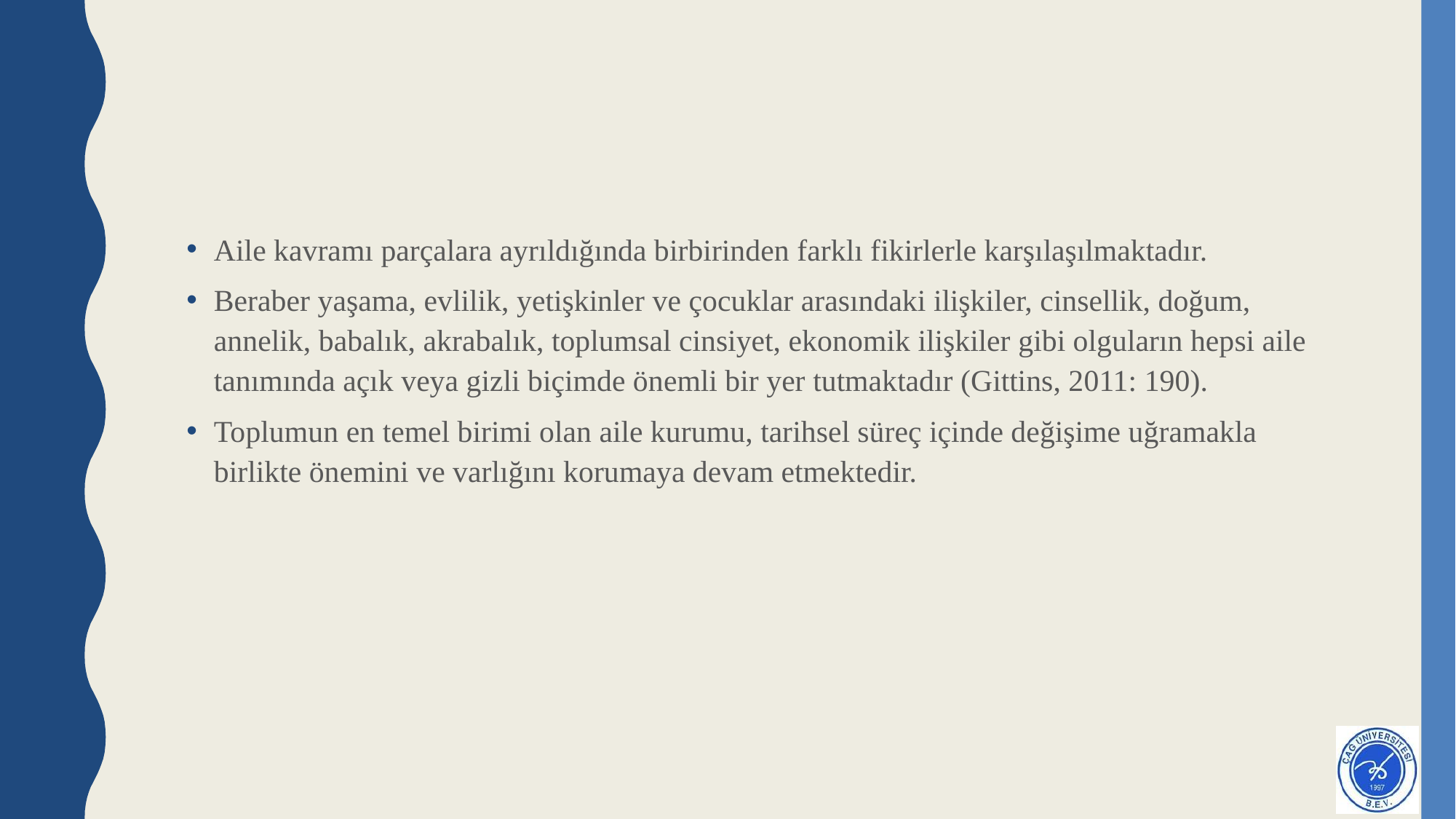

#
Aile kavramı parçalara ayrıldığında birbirinden farklı fikirlerle karşılaşılmaktadır.
Beraber yaşama, evlilik, yetişkinler ve çocuklar arasındaki ilişkiler, cinsellik, doğum, annelik, babalık, akrabalık, toplumsal cinsiyet, ekonomik ilişkiler gibi olguların hepsi aile tanımında açık veya gizli biçimde önemli bir yer tutmaktadır (Gittins, 2011: 190).
Toplumun en temel birimi olan aile kurumu, tarihsel süreç içinde değişime uğramakla birlikte önemini ve varlığını korumaya devam etmektedir.